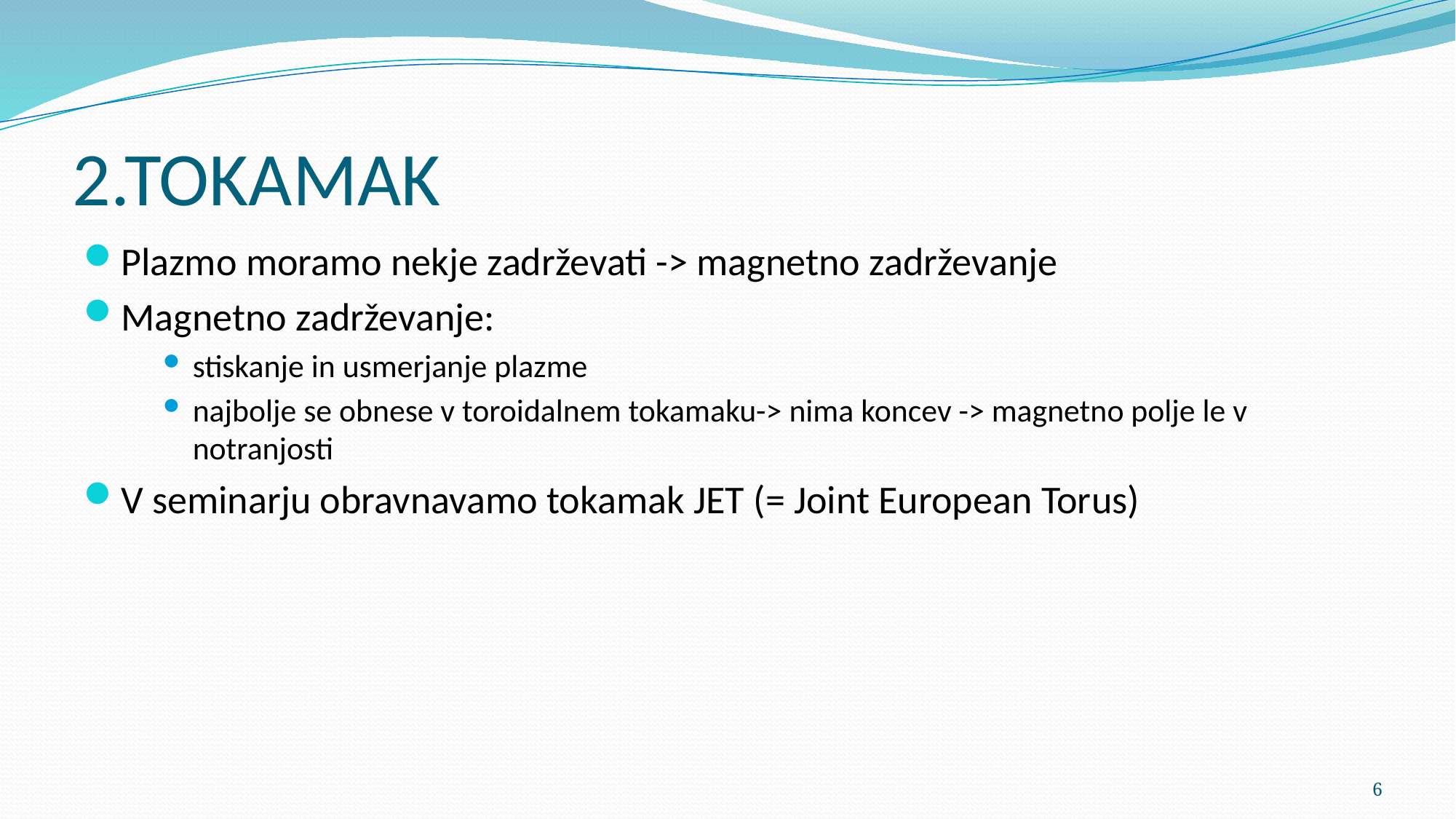

# 2.TOKAMAK
Plazmo moramo nekje zadrževati -> magnetno zadrževanje
Magnetno zadrževanje:
stiskanje in usmerjanje plazme
najbolje se obnese v toroidalnem tokamaku-> nima koncev -> magnetno polje le v notranjosti
V seminarju obravnavamo tokamak JET (= Joint European Torus)
6